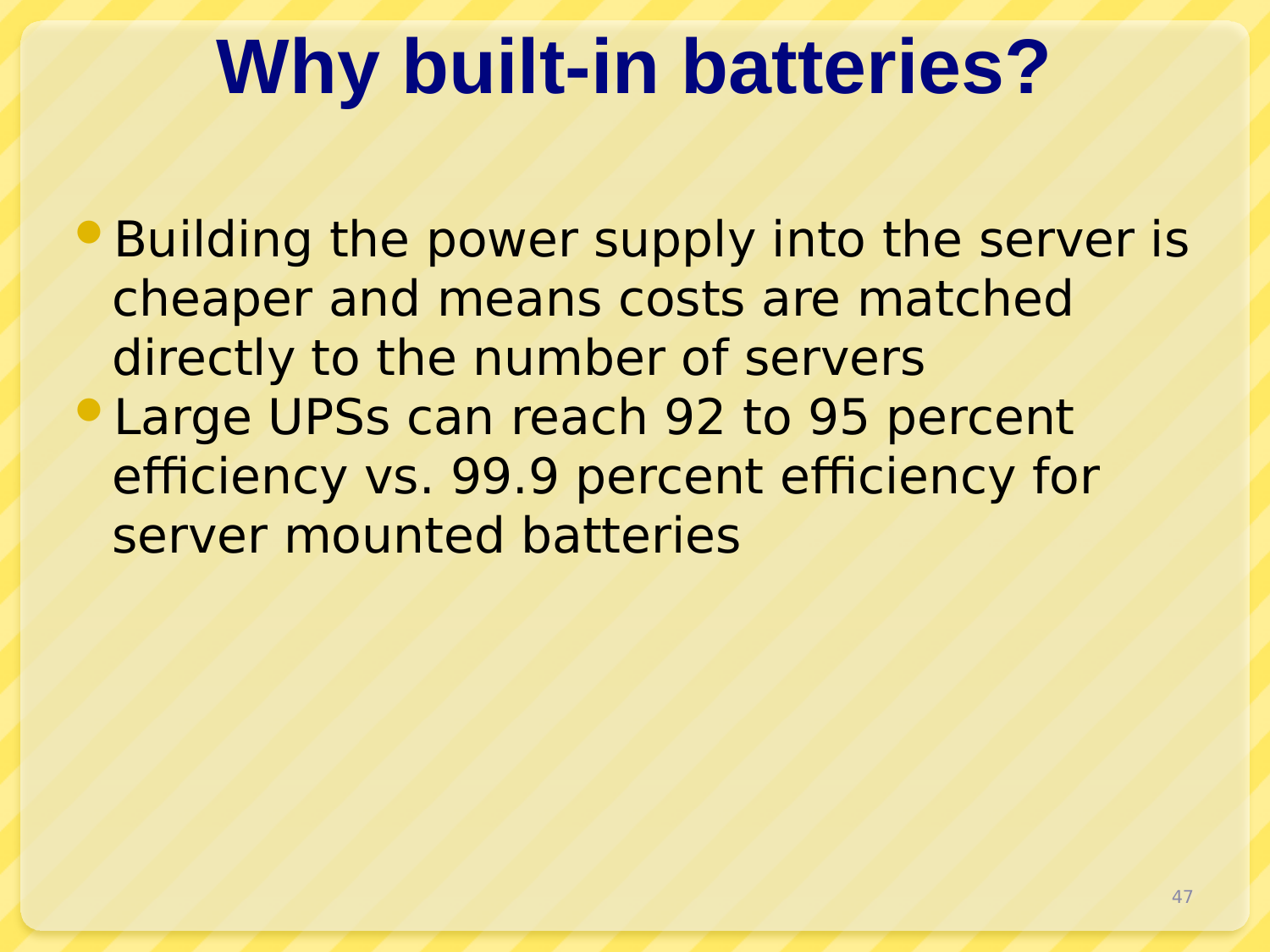

# Why built-in batteries?
Building the power supply into the server is cheaper and means costs are matched directly to the number of servers
Large UPSs can reach 92 to 95 percent efficiency vs. 99.9 percent efficiency for server mounted batteries
47